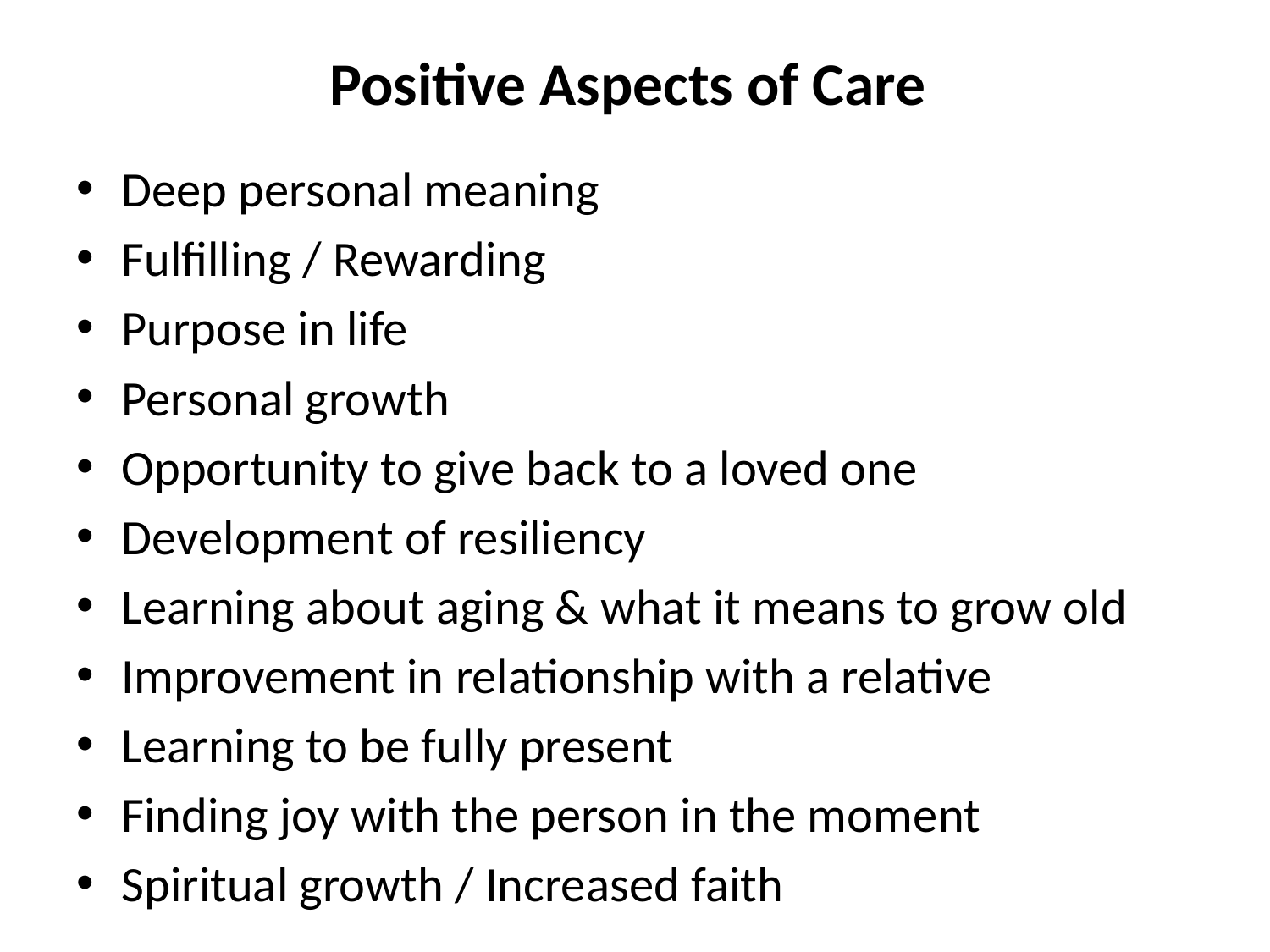

# Positive Aspects of Care
Deep personal meaning
Fulfilling / Rewarding
Purpose in life
Personal growth
Opportunity to give back to a loved one
Development of resiliency
Learning about aging & what it means to grow old
Improvement in relationship with a relative
Learning to be fully present
Finding joy with the person in the moment
Spiritual growth / Increased faith